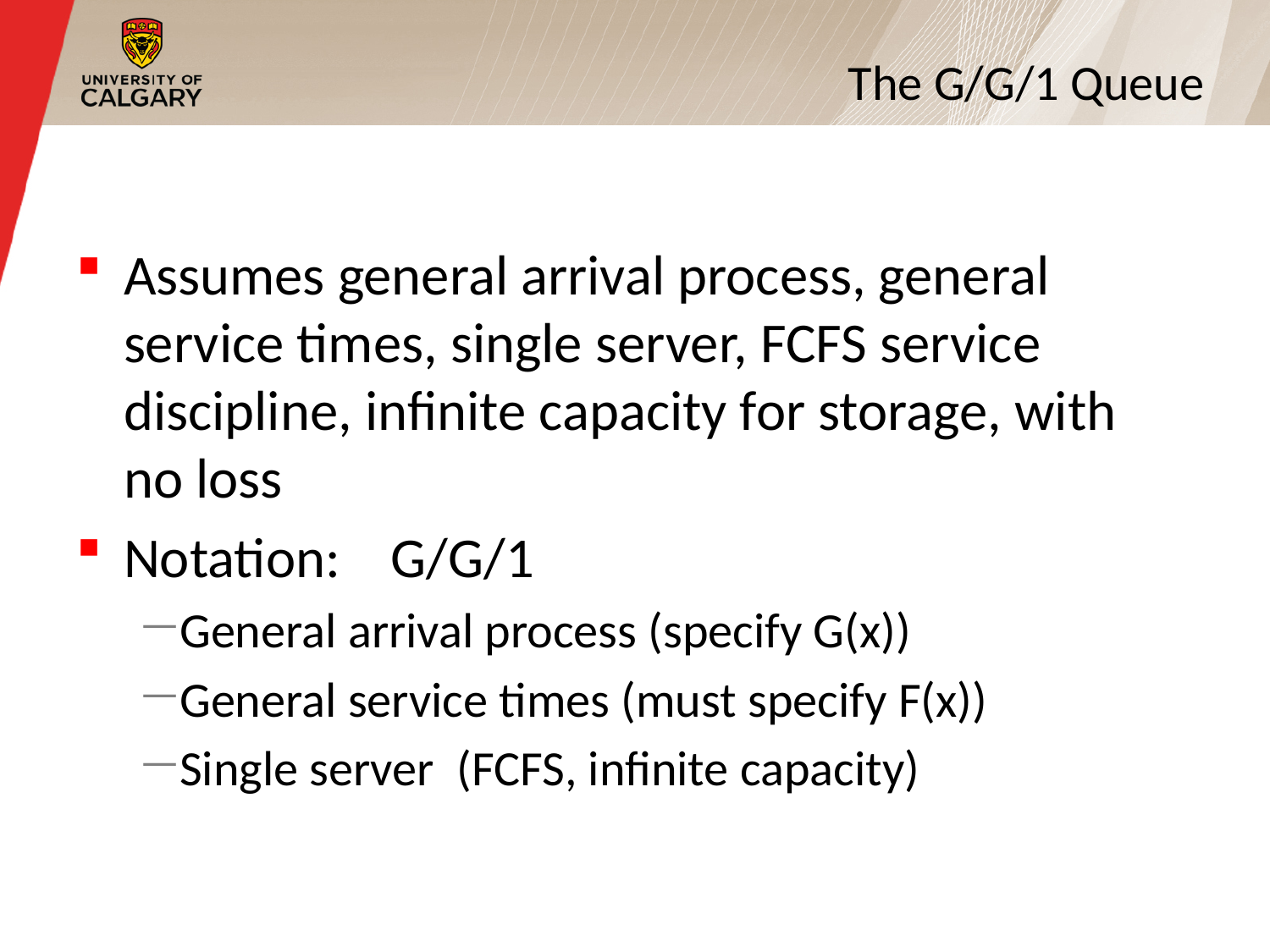

17
# The G/G/1 Queue
Assumes general arrival process, general service times, single server, FCFS service discipline, infinite capacity for storage, with no loss
Notation:    G/G/1
General arrival process (specify G(x))
General service times (must specify F(x))
Single server  (FCFS, infinite capacity)